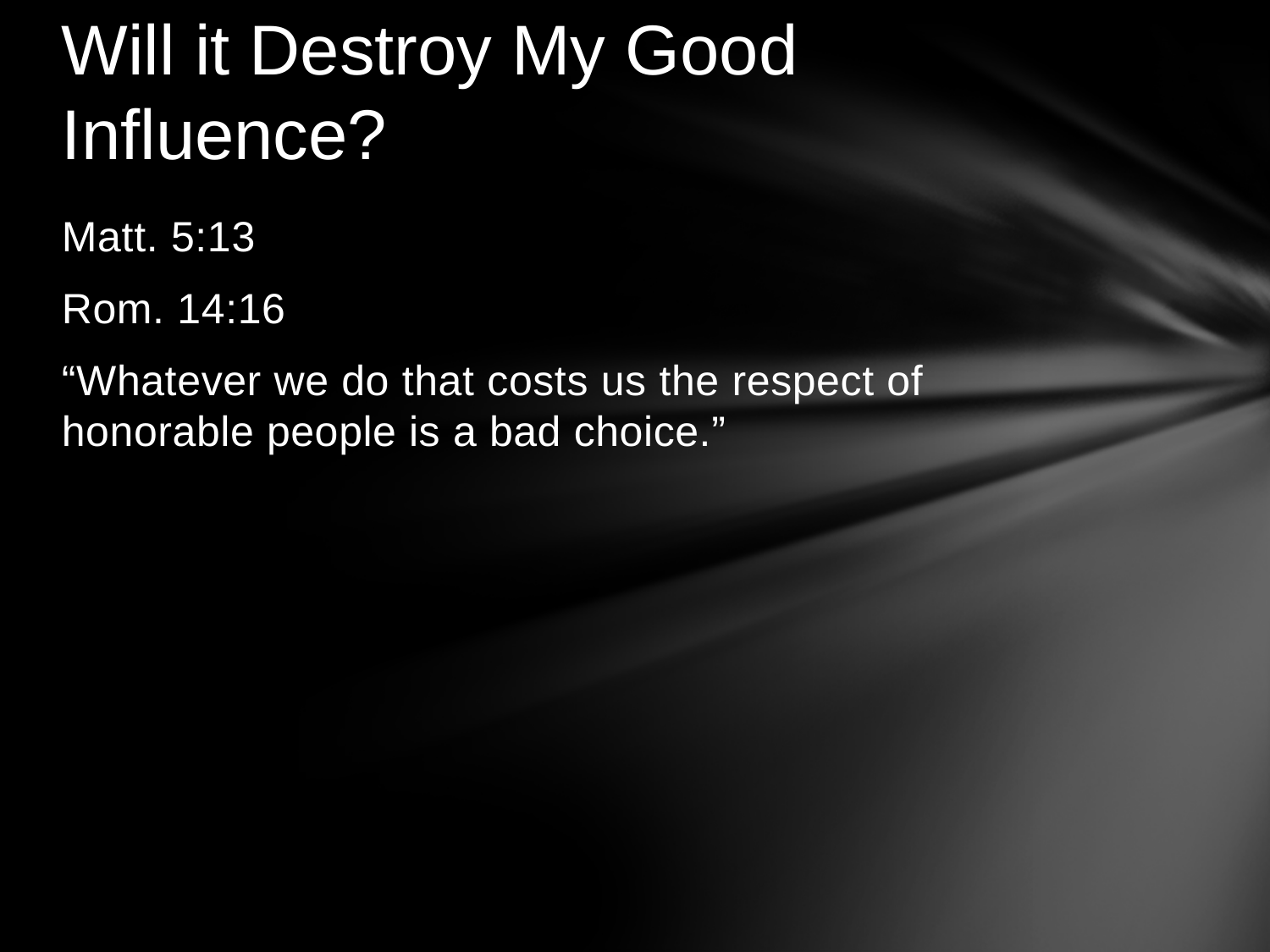

# Will it Destroy My Good Influence?
Matt. 5:13
Rom. 14:16
“Whatever we do that costs us the respect of honorable people is a bad choice.”